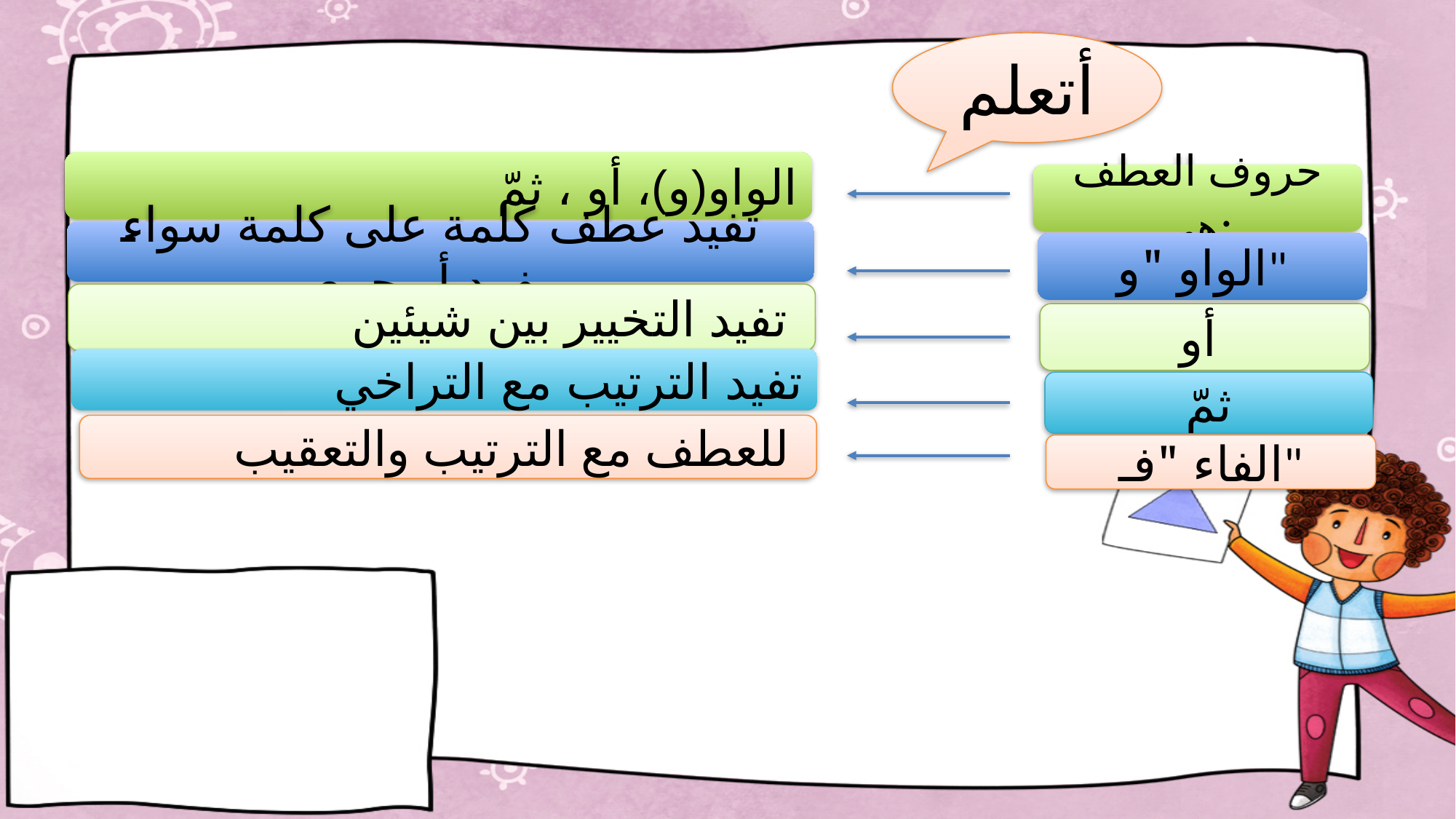

#
أتعلم
الواو(و)، أو ، ثمّ
حروف العطف هي:

تفيد عطف كلمة على كلمة سواء مفرد أو جمع
الواو "و"
 تفيد التخيير بين شيئين
أو
تفيد الترتيب مع التراخي
ثمّ
للعطف مع الترتيب والتعقيب
الفاء "فـ"